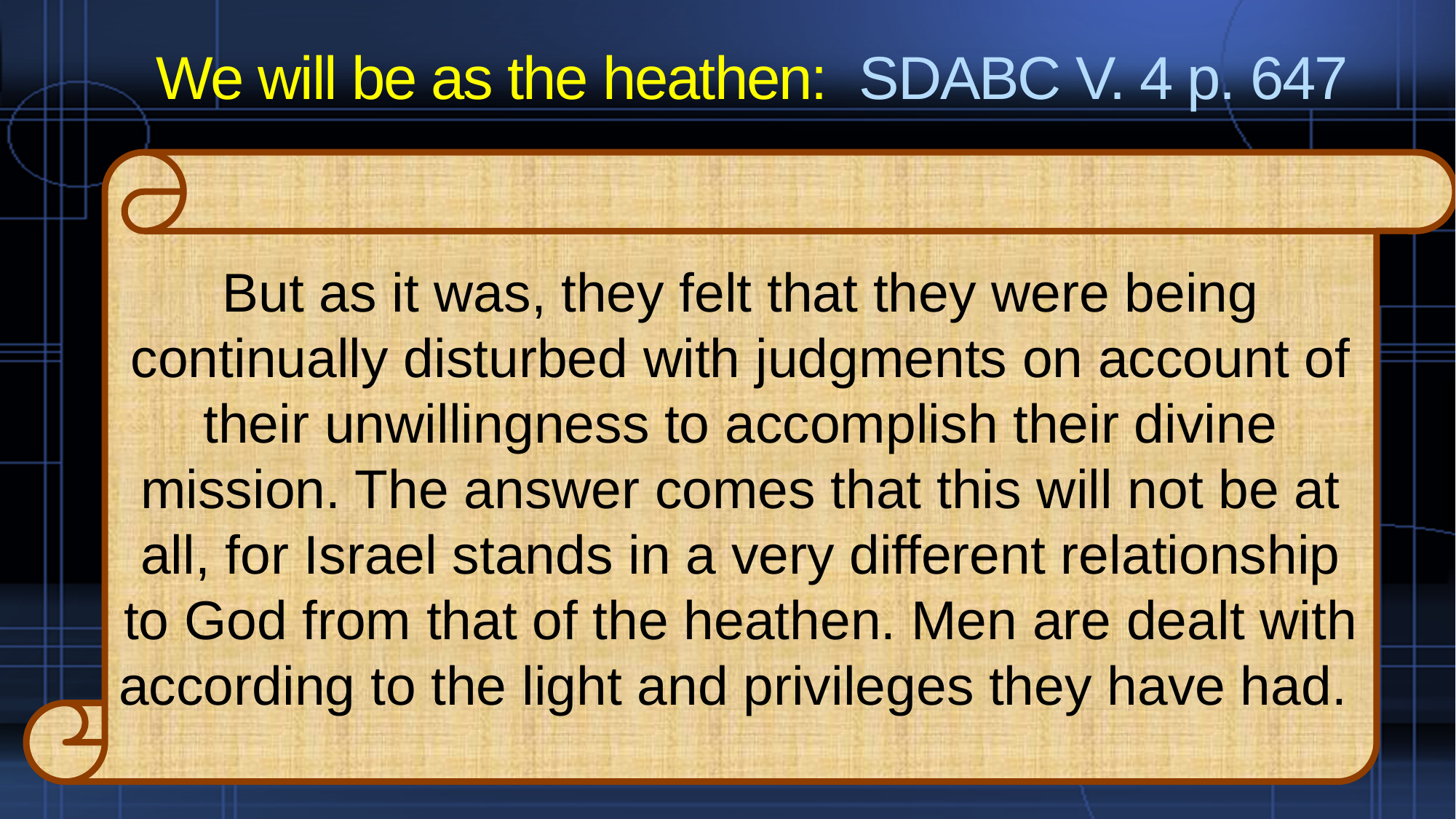

# We will be as the heathen:  SDABC V. 4 p. 647
But as it was, they felt that they were being continually disturbed with judgments on account of their unwillingness to accomplish their divine mission. The answer comes that this will not be at all, for Israel stands in a very different relationship to God from that of the heathen. Men are dealt with according to the light and privileges they have had.